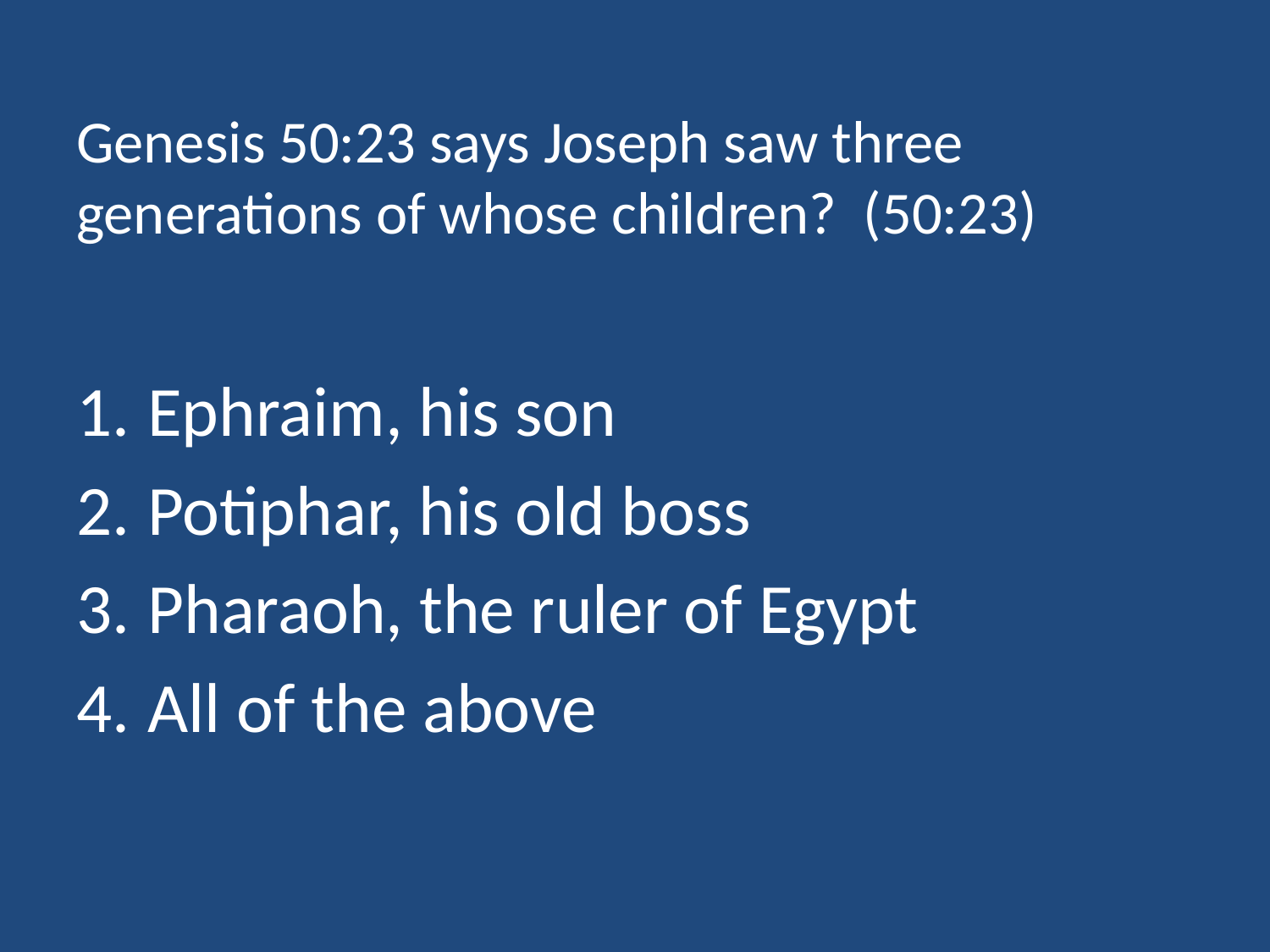

# Genesis 50:23 says Joseph saw three generations of whose children?  (50:23)
Ephraim, his son
Potiphar, his old boss
Pharaoh, the ruler of Egypt
All of the above